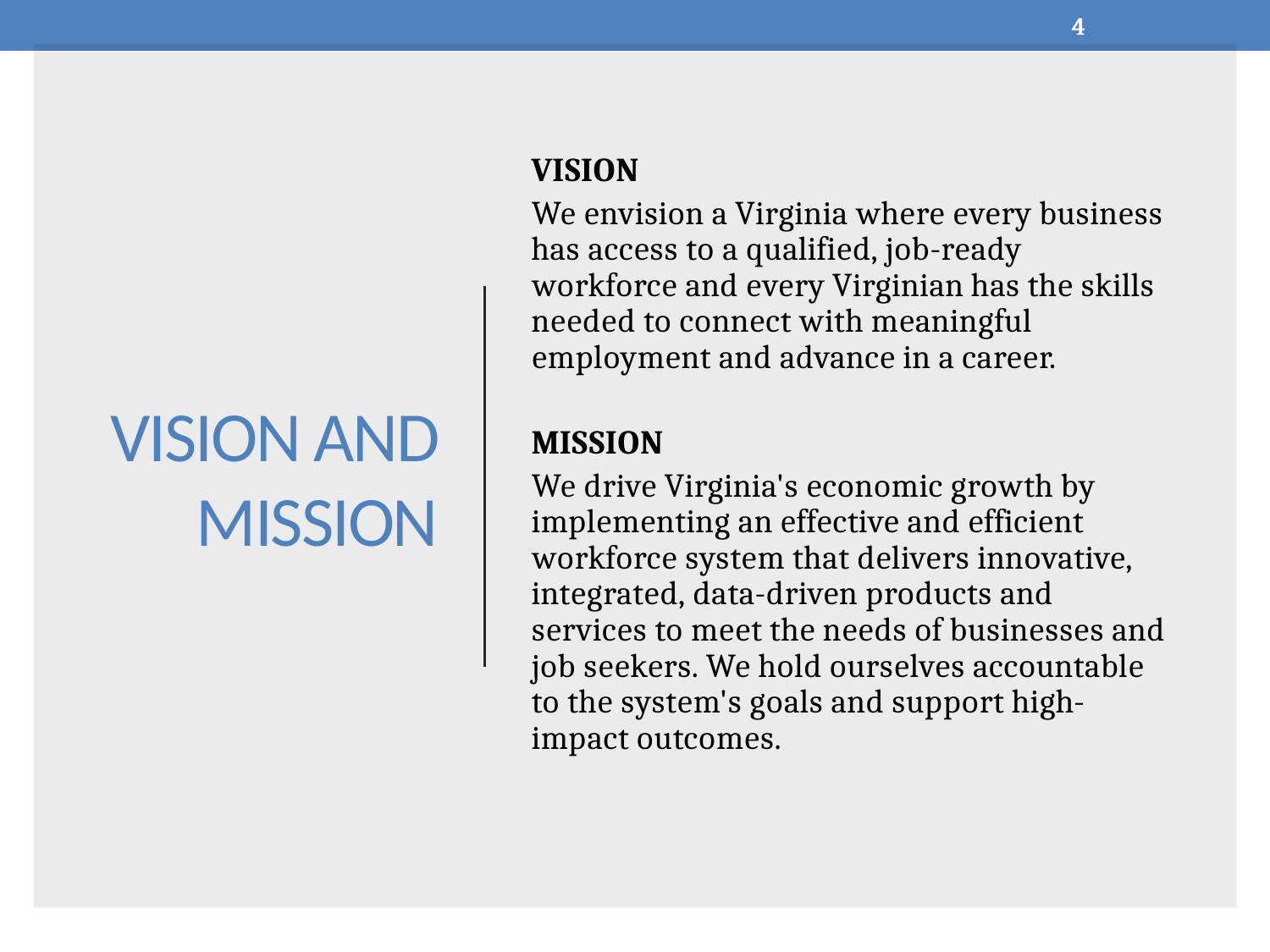

4

# VISION AND MISSION
VISION
We envision a Virginia where every business has access to a qualified, job-ready workforce and every Virginian has the skills needed to connect with meaningful employment and advance in a career.

MISSION
We drive Virginia's economic growth by implementing an effective and efficient workforce system that delivers innovative, integrated, data-driven products and services to meet the needs of businesses and job seekers. We hold ourselves accountable to the system's goals and support high-impact outcomes.